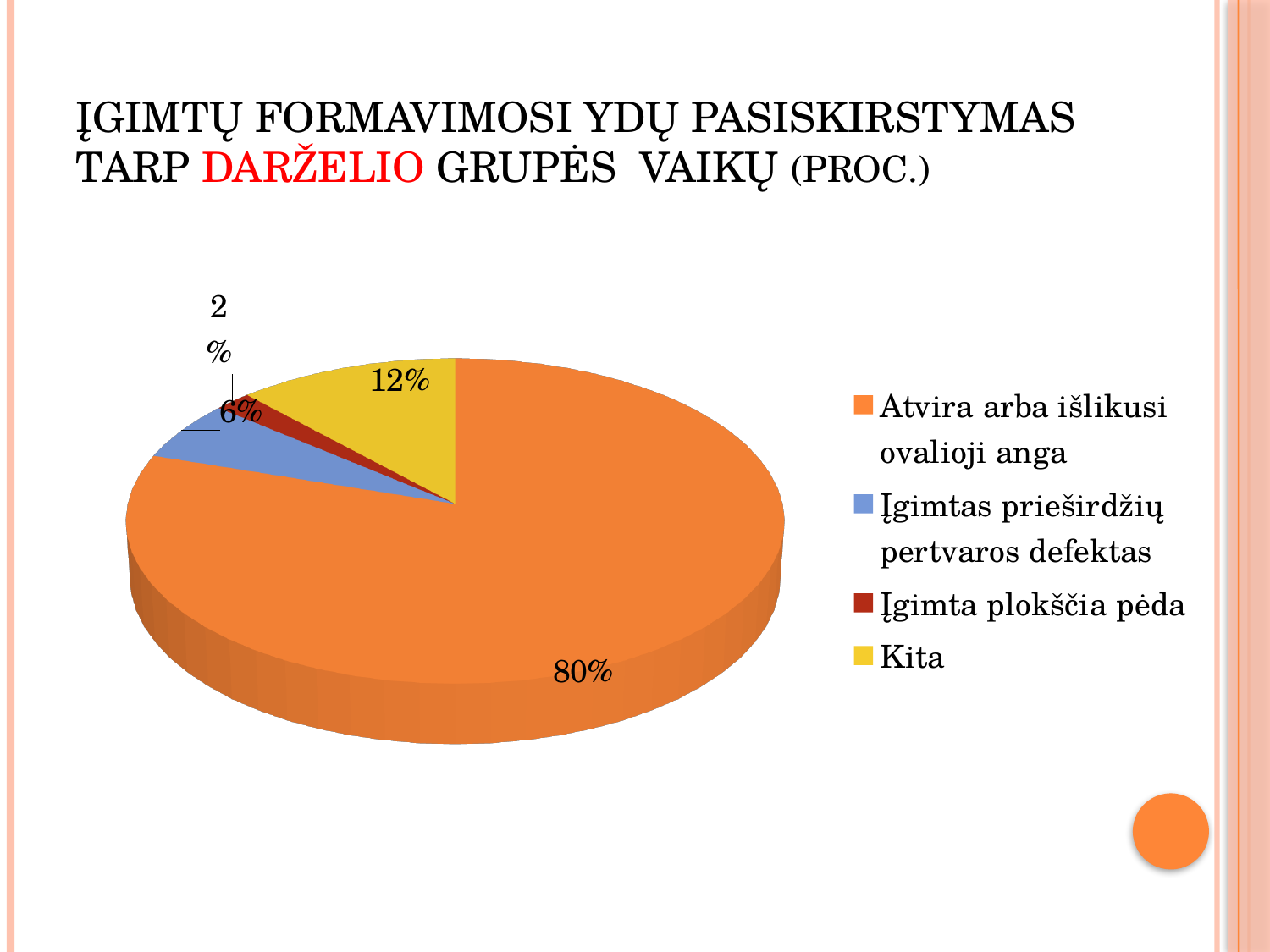

# Įgimtų formavimosi ydų pasiskirstymas tarp darželio grupės  vaikų (proc.)

[unsupported chart]